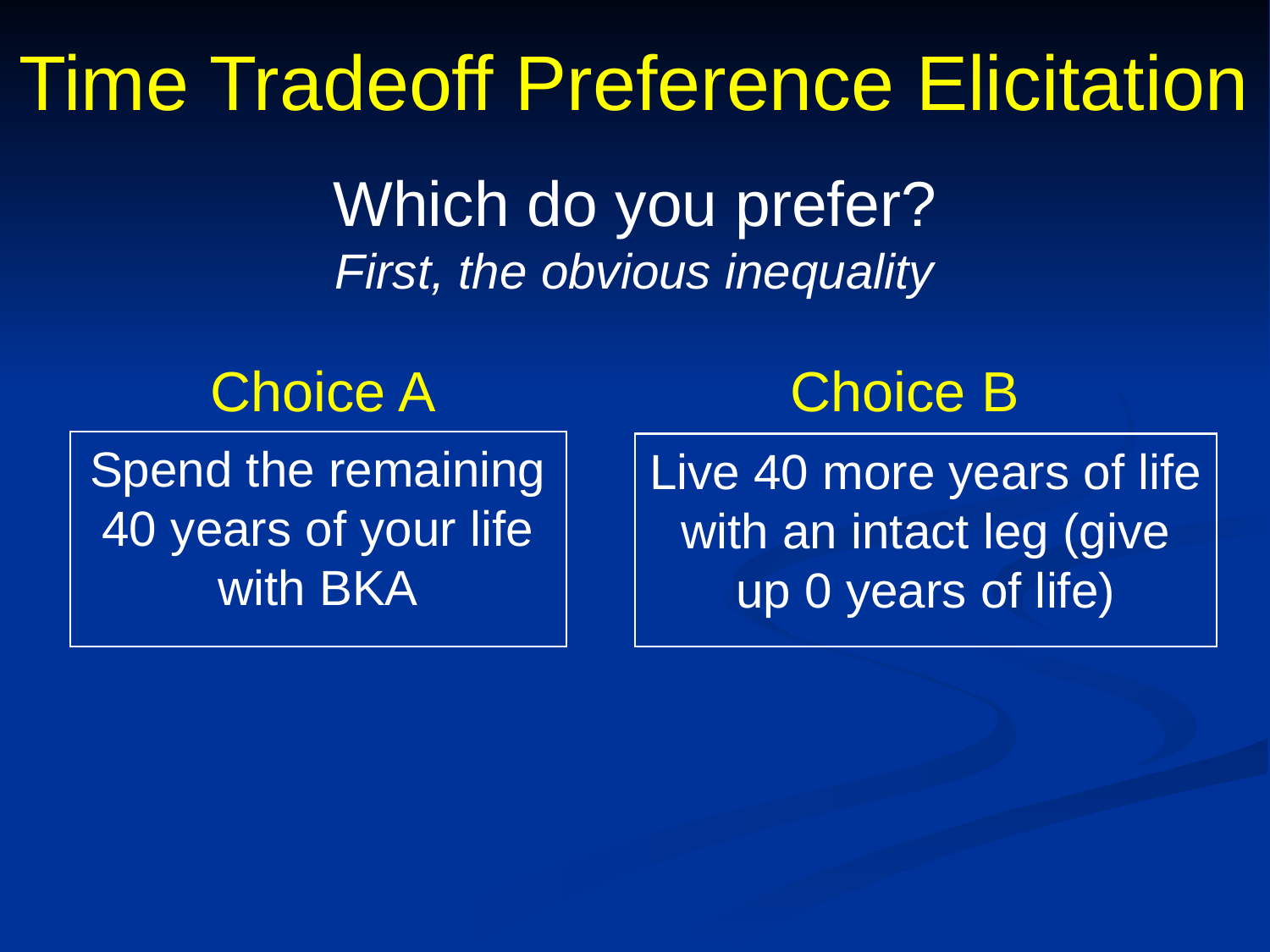

Time Tradeoff Preference Elicitation
Which do you prefer?
First, the obvious inequality
Choice A
Choice B

Spend the remaining 40 years of your life with BKA
Live 40 more years of life with an intact leg (give up 0 years of life)